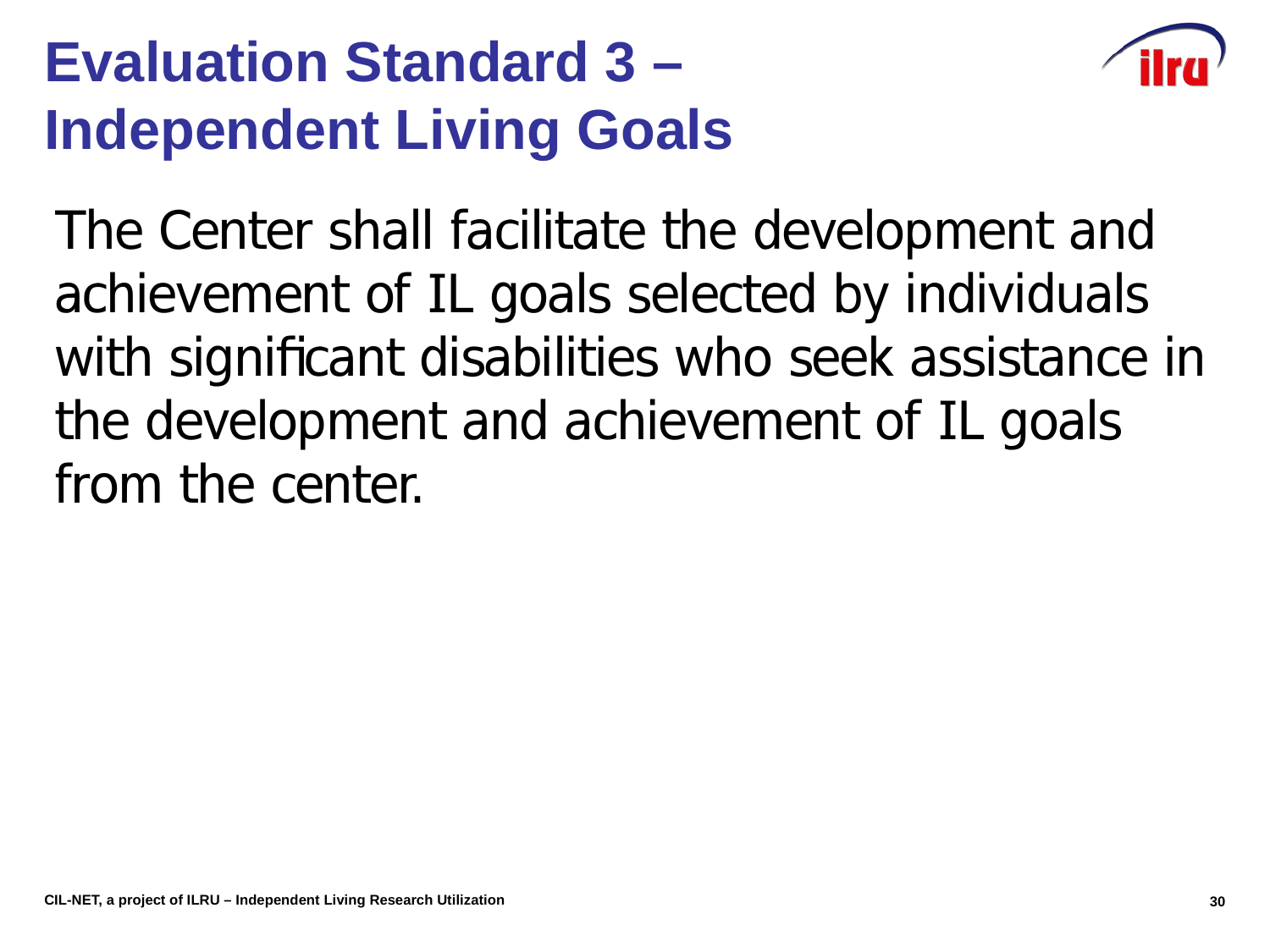

# Evaluation Standard 3 – Independent Living Goals
The Center shall facilitate the development and achievement of IL goals selected by individuals with significant disabilities who seek assistance in the development and achievement of IL goals from the center.
30